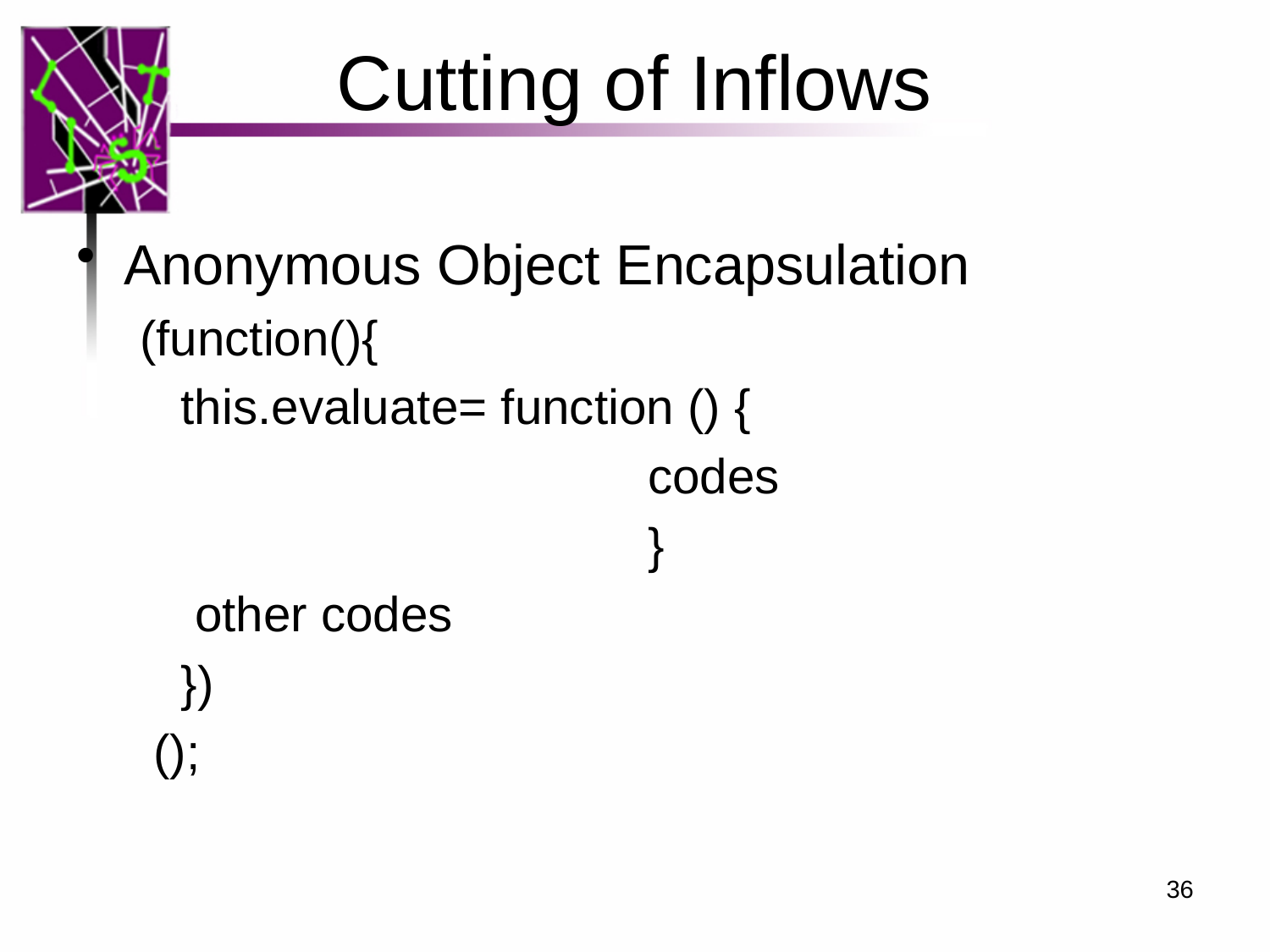

# Cutting of Inflows
Anonymous Object Encapsulation
(function(){
   this.evaluate= function () {
				codes
				}
    other codes
   })
 ();
36